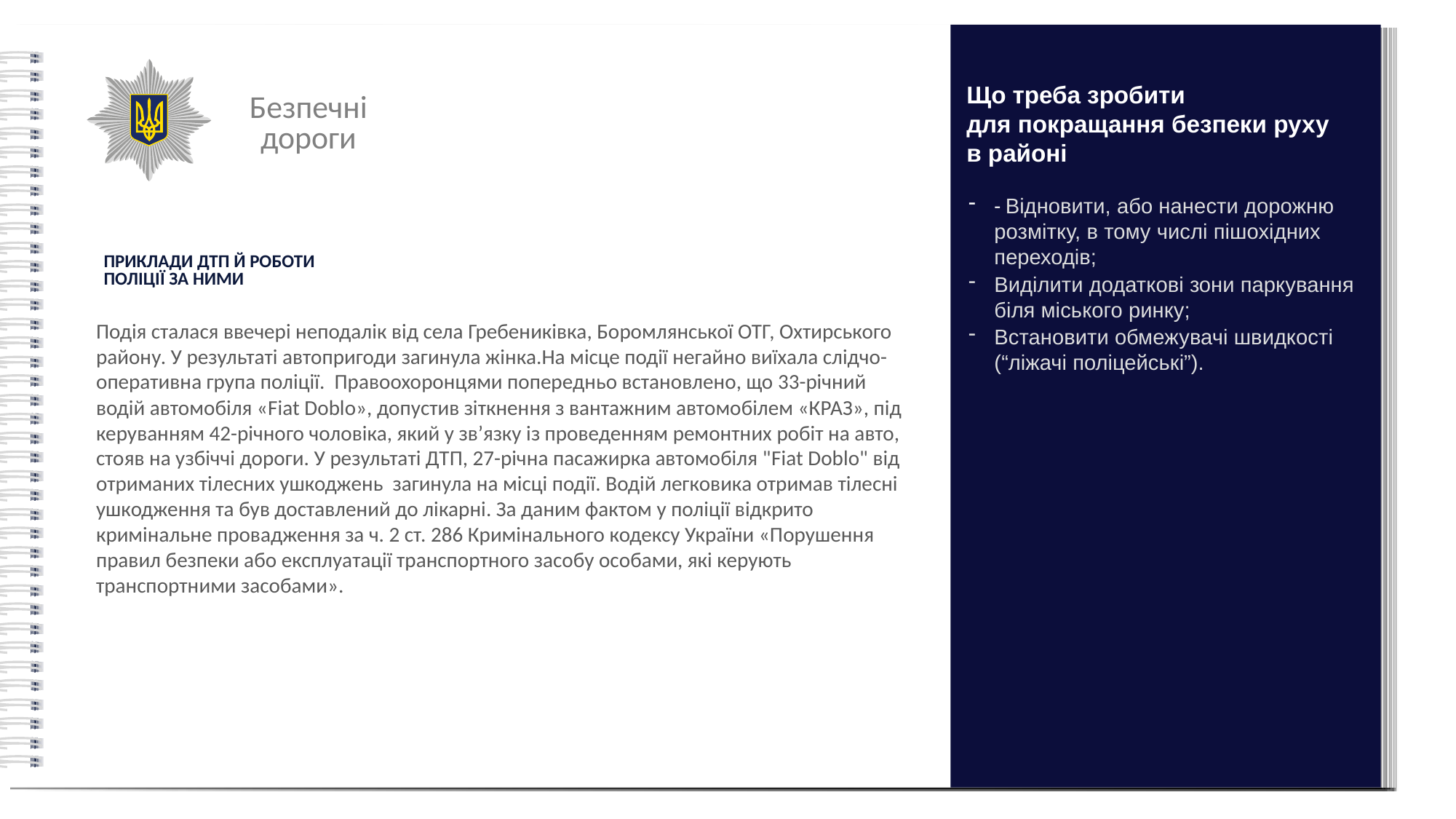

Що треба зробити
для покращання безпеки руху
в районі
Безпечні дороги
- Відновити, або нанести дорожню розмітку, в тому числі пішохідних переходів;
Виділити додаткові зони паркування біля міського ринку;
Встановити обмежувачі швидкості (“ліжачі поліцейські”).
ПРИКЛАДИ ДТП Й РОБОТИ ПОЛІЦІЇ ЗА НИМИ
Подія сталася ввечері неподалік від села Гребениківка, Боромлянської ОТГ, Охтирського району. У результаті автопригоди загинула жінка.На місце події негайно виїхала слідчо-оперативна група поліції.  Правоохоронцями попередньо встановлено, що 33-річний водій автомобіля «Fiat Doblo», допустив зіткнення з вантажним автомобілем «КРАЗ», під керуванням 42-річного чоловіка, який у зв’язку із проведенням ремонтних робіт на авто, стояв на узбіччі дороги. У результаті ДТП, 27-річна пасажирка автомобіля "Fiat Doblo" від отриманих тілесних ушкоджень  загинула на місці події. Водій легковика отримав тілесні ушкодження та був доставлений до лікарні. За даним фактом у поліції відкрито кримінальне провадження за ч. 2 ст. 286 Кримінального кодексу України «Порушення правил безпеки або експлуатації транспортного засобу особами, які керують транспортними засобами».